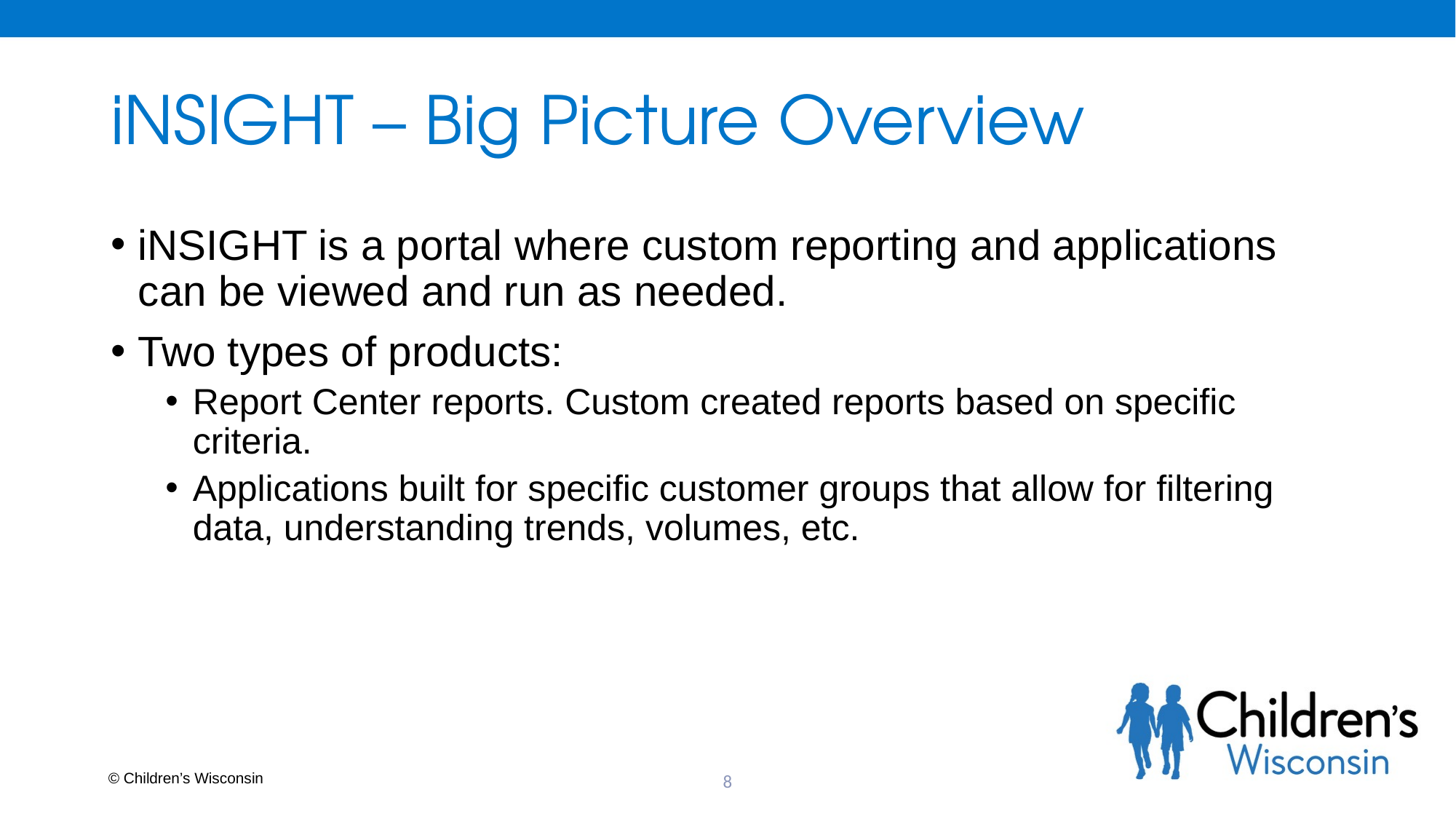

# iNSIGHT – Big Picture Overview
iNSIGHT is a portal where custom reporting and applications can be viewed and run as needed.
Two types of products:
Report Center reports. Custom created reports based on specific criteria.
Applications built for specific customer groups that allow for filtering data, understanding trends, volumes, etc.
8